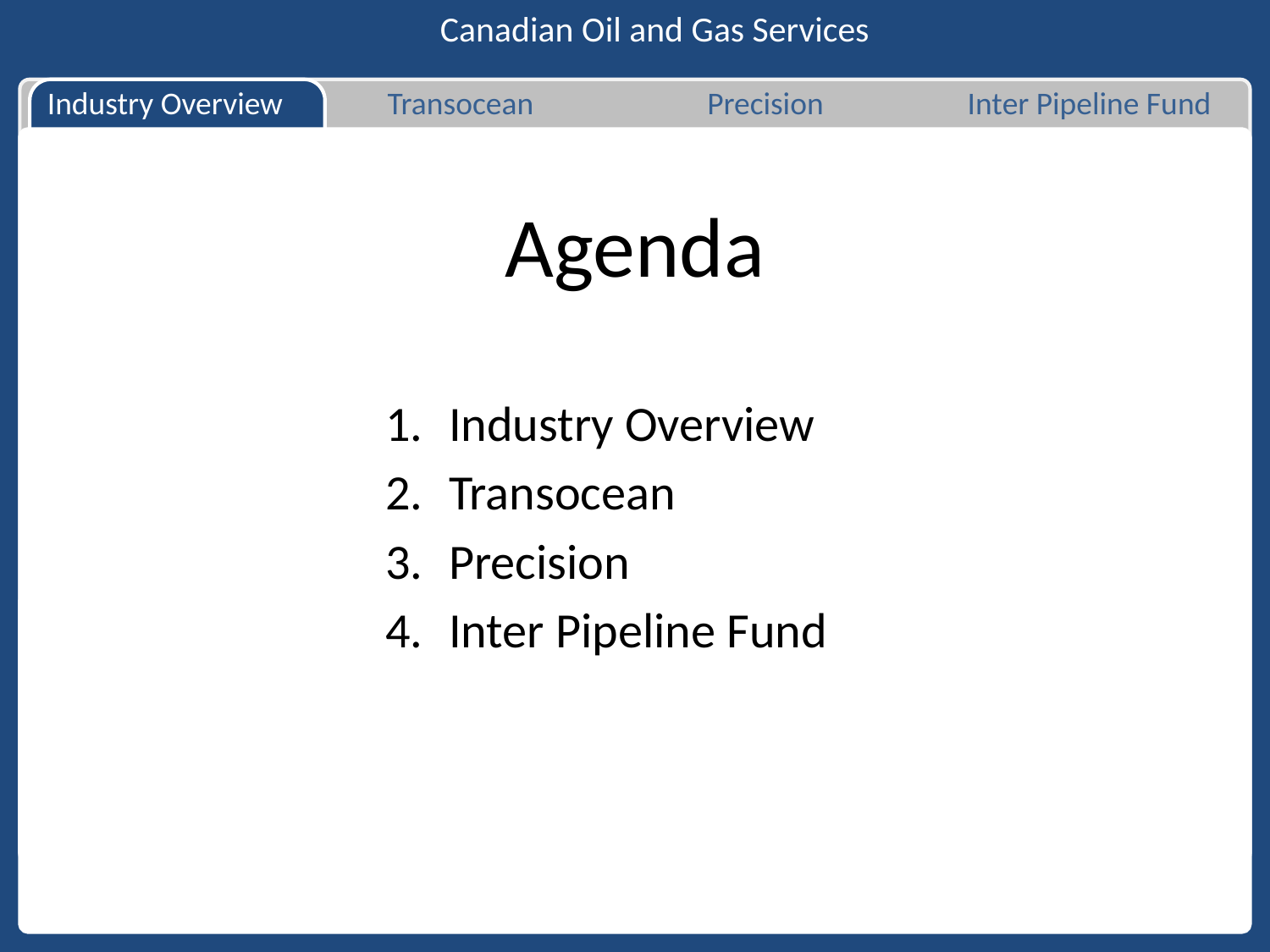

Canadian Oil and Gas Services

Industry Overview
Transocean
Precision
Inter Pipeline Fund

# Agenda
Industry Overview
Transocean
Precision
Inter Pipeline Fund